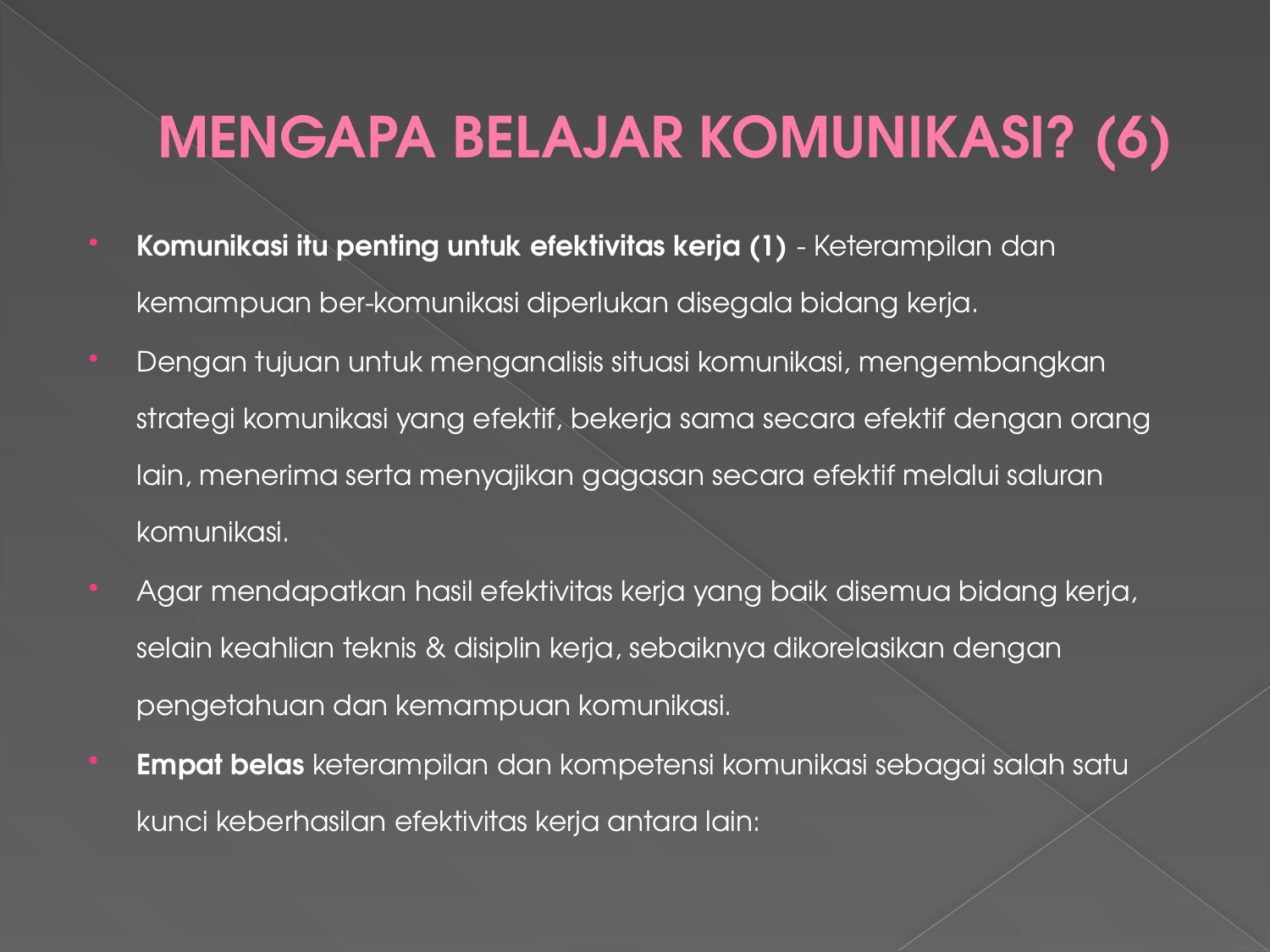

# MENGAPA BELAJAR KOMUNIKASI? (6)
Komunikasi itu penting untuk efektivitas kerja (1) - Keterampilan dan kemampuan ber-komunikasi diperlukan disegala bidang kerja.
Dengan tujuan untuk menganalisis situasi komunikasi, mengembangkan strategi komunikasi yang efektif, bekerja sama secara efektif dengan orang lain, menerima serta menyajikan gagasan secara efektif melalui saluran komunikasi.
Agar mendapatkan hasil efektivitas kerja yang baik disemua bidang kerja, selain keahlian teknis & disiplin kerja, sebaiknya dikorelasikan dengan pengetahuan dan kemampuan komunikasi.
Empat belas keterampilan dan kompetensi komunikasi sebagai salah satu kunci keberhasilan efektivitas kerja antara lain: